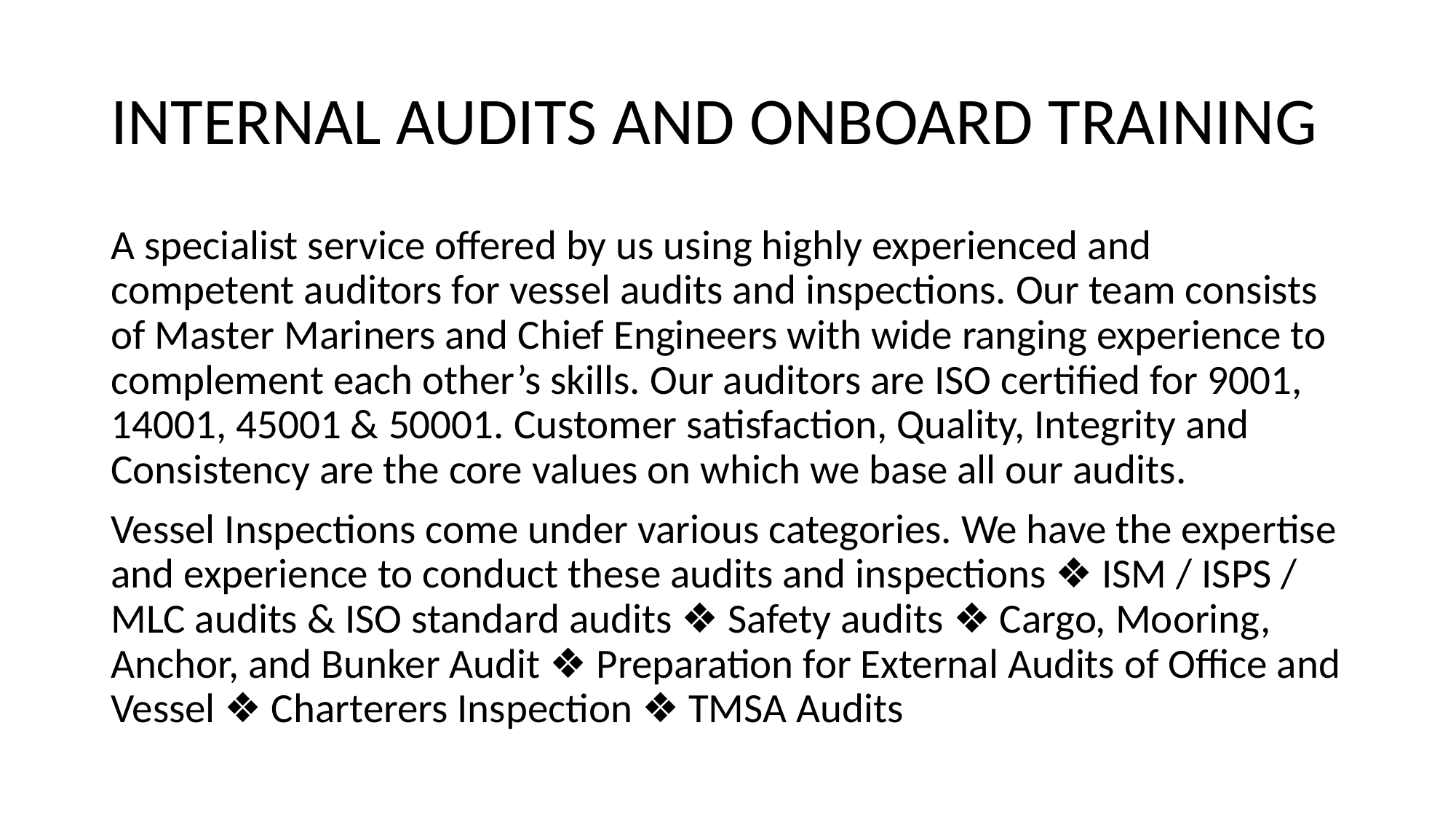

# INTERNAL AUDITS AND ONBOARD TRAINING
A specialist service offered by us using highly experienced and competent auditors for vessel audits and inspections. Our team consists of Master Mariners and Chief Engineers with wide ranging experience to complement each other’s skills. Our auditors are ISO certified for 9001, 14001, 45001 & 50001. Customer satisfaction, Quality, Integrity and Consistency are the core values on which we base all our audits.
Vessel Inspections come under various categories. We have the expertise and experience to conduct these audits and inspections ❖ ISM / ISPS / MLC audits & ISO standard audits ❖ Safety audits ❖ Cargo, Mooring, Anchor, and Bunker Audit ❖ Preparation for External Audits of Office and Vessel ❖ Charterers Inspection ❖ TMSA Audits